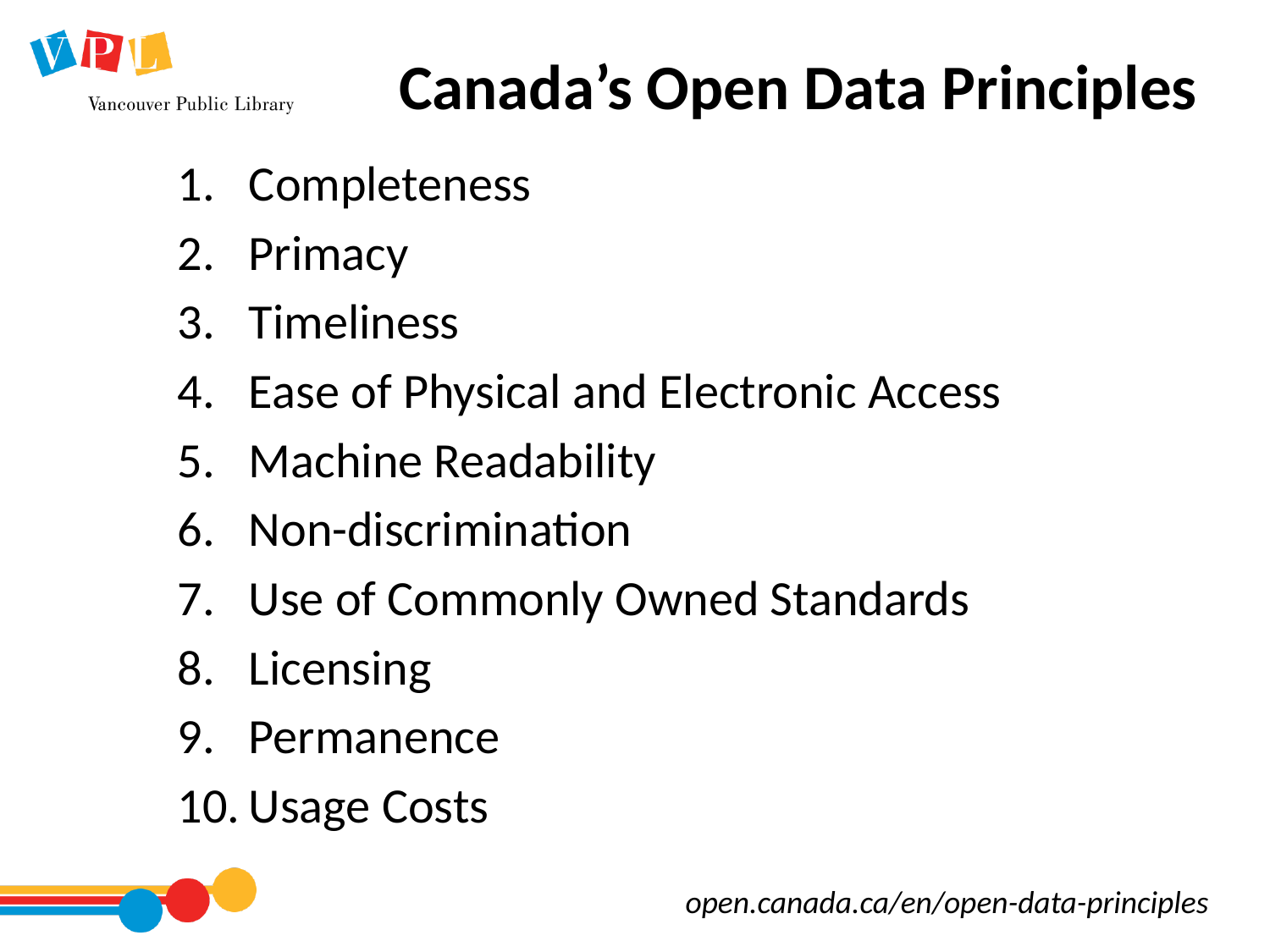

# Canada’s Open Data Principles
Completeness
Primacy
Timeliness
Ease of Physical and Electronic Access
Machine Readability
Non-discrimination
Use of Commonly Owned Standards
Licensing
Permanence
Usage Costs

open.canada.ca/en/open-data-principles